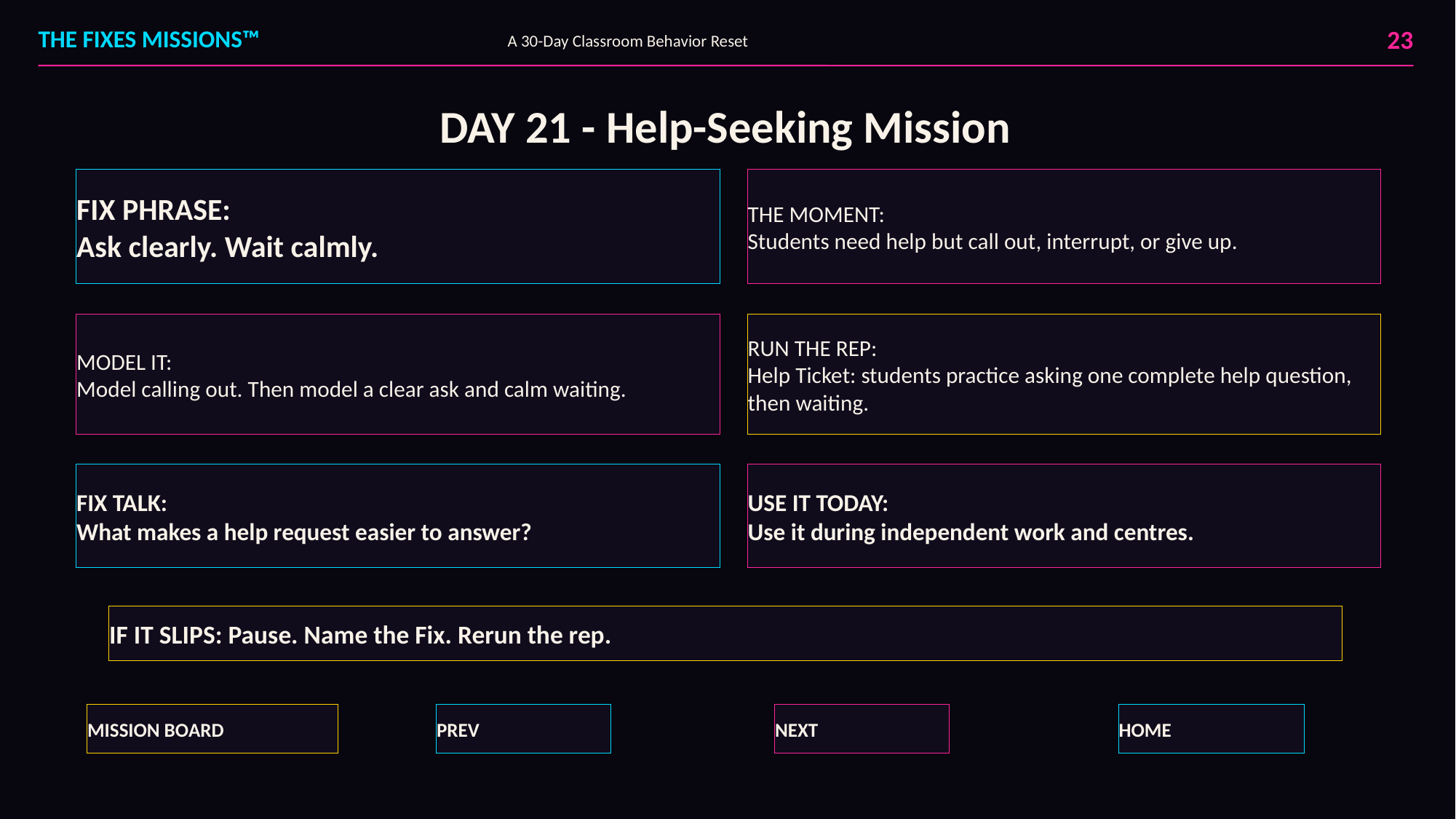

23
THE FIXES MISSIONS™
A 30-Day Classroom Behavior Reset

DAY 21 - Help-Seeking Mission
FIX PHRASE:
Ask clearly. Wait calmly.
THE MOMENT:
Students need help but call out, interrupt, or give up.
MODEL IT:
Model calling out. Then model a clear ask and calm waiting.
RUN THE REP:
Help Ticket: students practice asking one complete help question, then waiting.
FIX TALK:
What makes a help request easier to answer?
USE IT TODAY:
Use it during independent work and centres.
IF IT SLIPS: Pause. Name the Fix. Rerun the rep.
MISSION BOARD

PREV

NEXT

HOME